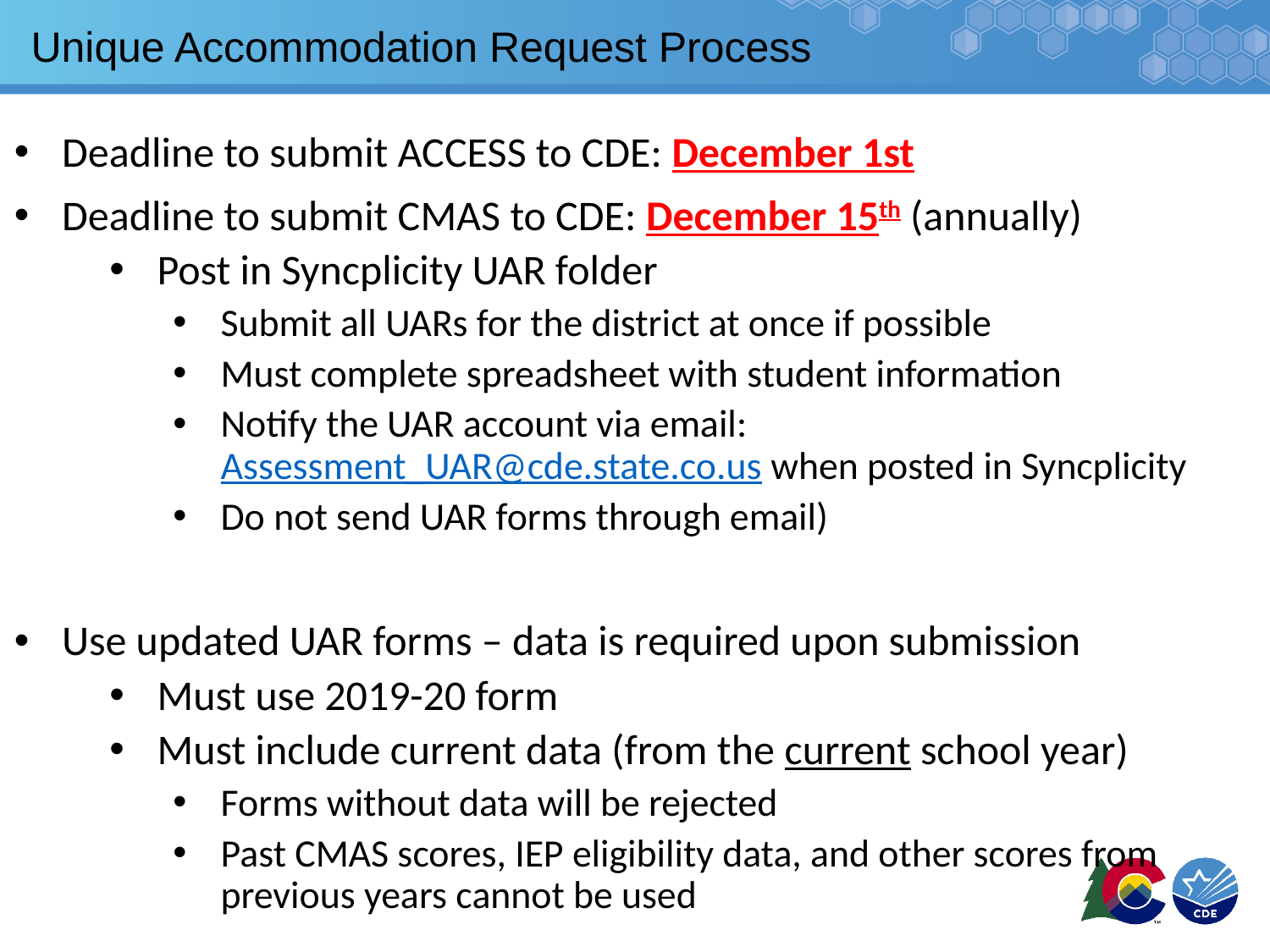

# Unique Accommodation Request Process
Deadline to submit ACCESS to CDE: December 1st
Deadline to submit CMAS to CDE: December 15th (annually)
Post in Syncplicity UAR folder
Submit all UARs for the district at once if possible
Must complete spreadsheet with student information
Notify the UAR account via email: Assessment_UAR@cde.state.co.us when posted in Syncplicity
Do not send UAR forms through email)

Use updated UAR forms – data is required upon submission
Must use 2019-20 form
Must include current data (from the current school year)
Forms without data will be rejected
Past CMAS scores, IEP eligibility data, and other scores from previous years cannot be used